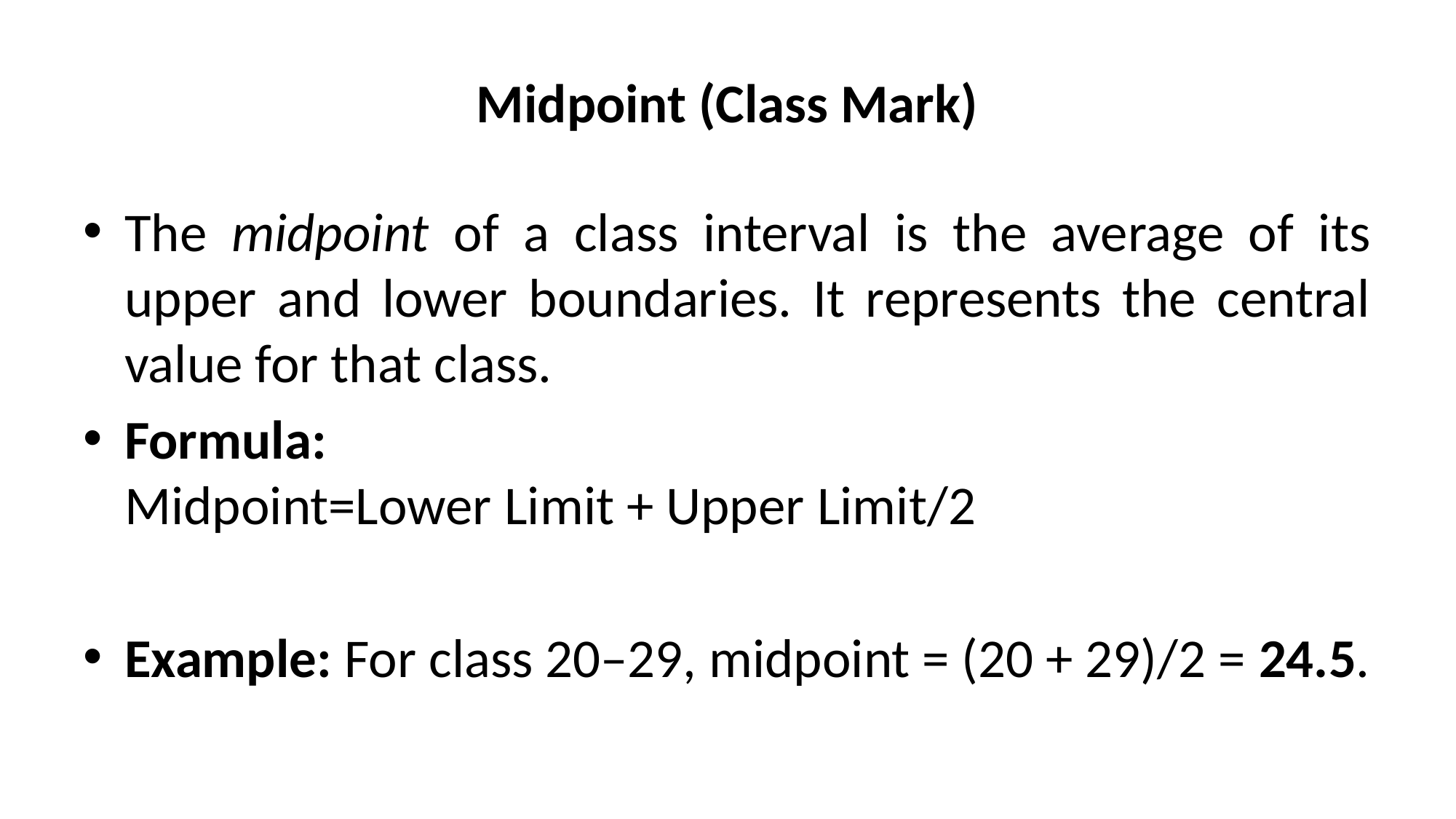

# Midpoint (Class Mark)
The midpoint of a class interval is the average of its upper and lower boundaries. It represents the central value for that class.
Formula:
Midpoint=Lower Limit + Upper Limit/2

Example: For class 20–29, midpoint = (20 + 29)/2 = 24.5.